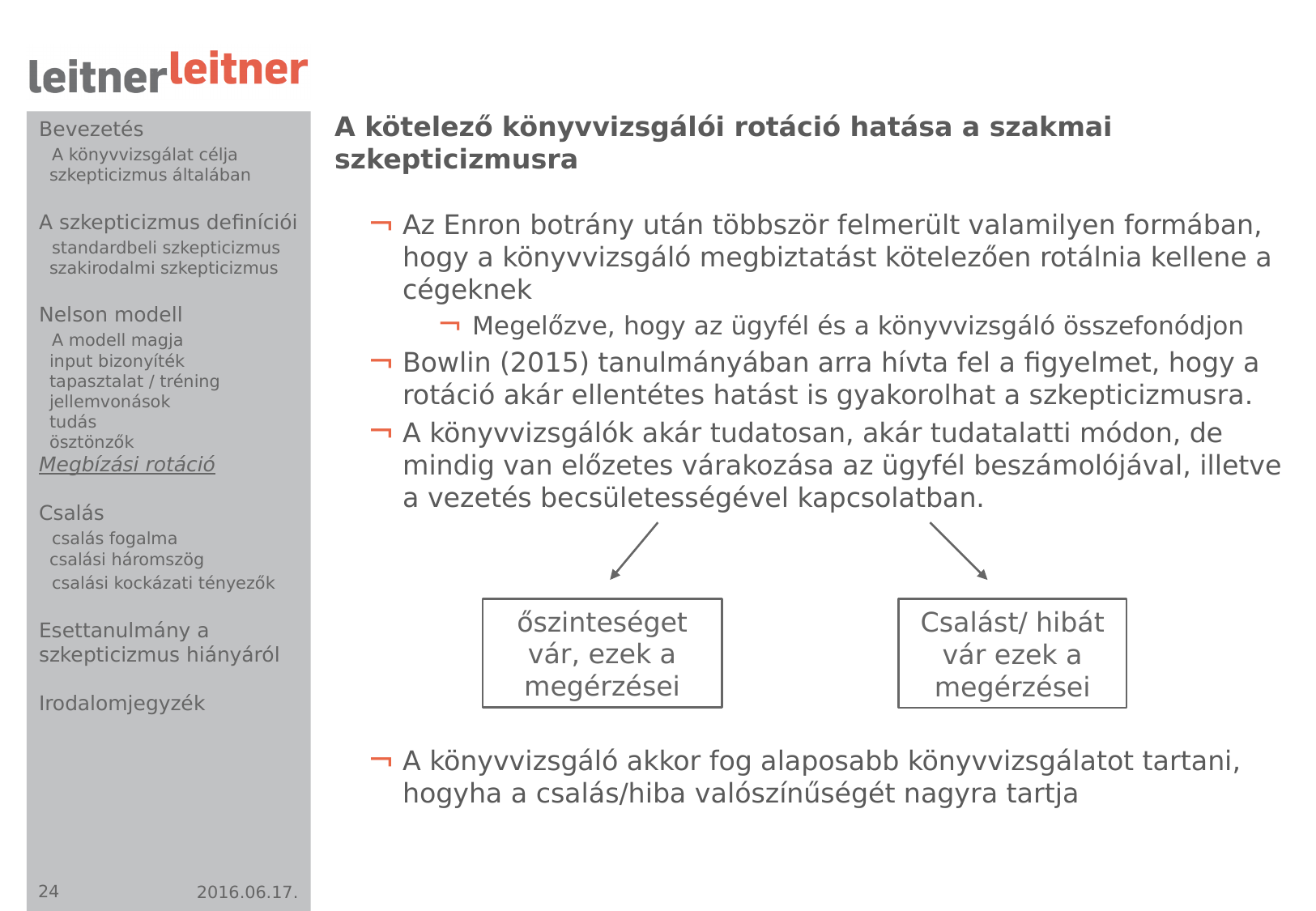

# A kötelező könyvvizsgálói rotáció hatása a szakmai szkepticizmusra
Bevezetés
  A könyvvizsgálat célja
  szkepticizmus általában

A szkepticizmus definíciói
  standardbeli szkepticizmus
  szakirodalmi szkepticizmus

Nelson modell
  A modell magja
  input bizonyíték
  tapasztalat / tréning
  jellemvonások
  tudás
  ösztönzők
Megbízási rotáció

Csalás
  csalás fogalma
  csalási háromszög
  csalási kockázati tényezők

Esettanulmány a szkepticizmus hiányáról

Irodalomjegyzék

Az Enron botrány után többször felmerült valamilyen formában, hogy a könyvvizsgáló megbiztatást kötelezően rotálnia kellene a cégeknek
Megelőzve, hogy az ügyfél és a könyvvizsgáló összefonódjon
Bowlin (2015) tanulmányában arra hívta fel a figyelmet, hogy a rotáció akár ellentétes hatást is gyakorolhat a szkepticizmusra.
A könyvvizsgálók akár tudatosan, akár tudatalatti módon, de mindig van előzetes várakozása az ügyfél beszámolójával, illetve a vezetés becsületességével kapcsolatban.

A könyvvizsgáló akkor fog alaposabb könyvvizsgálatot tartani, hogyha a csalás/hiba valószínűségét nagyra tartja

őszinteséget vár, ezek a megérzései
Csalást/ hibát vár ezek a megérzései